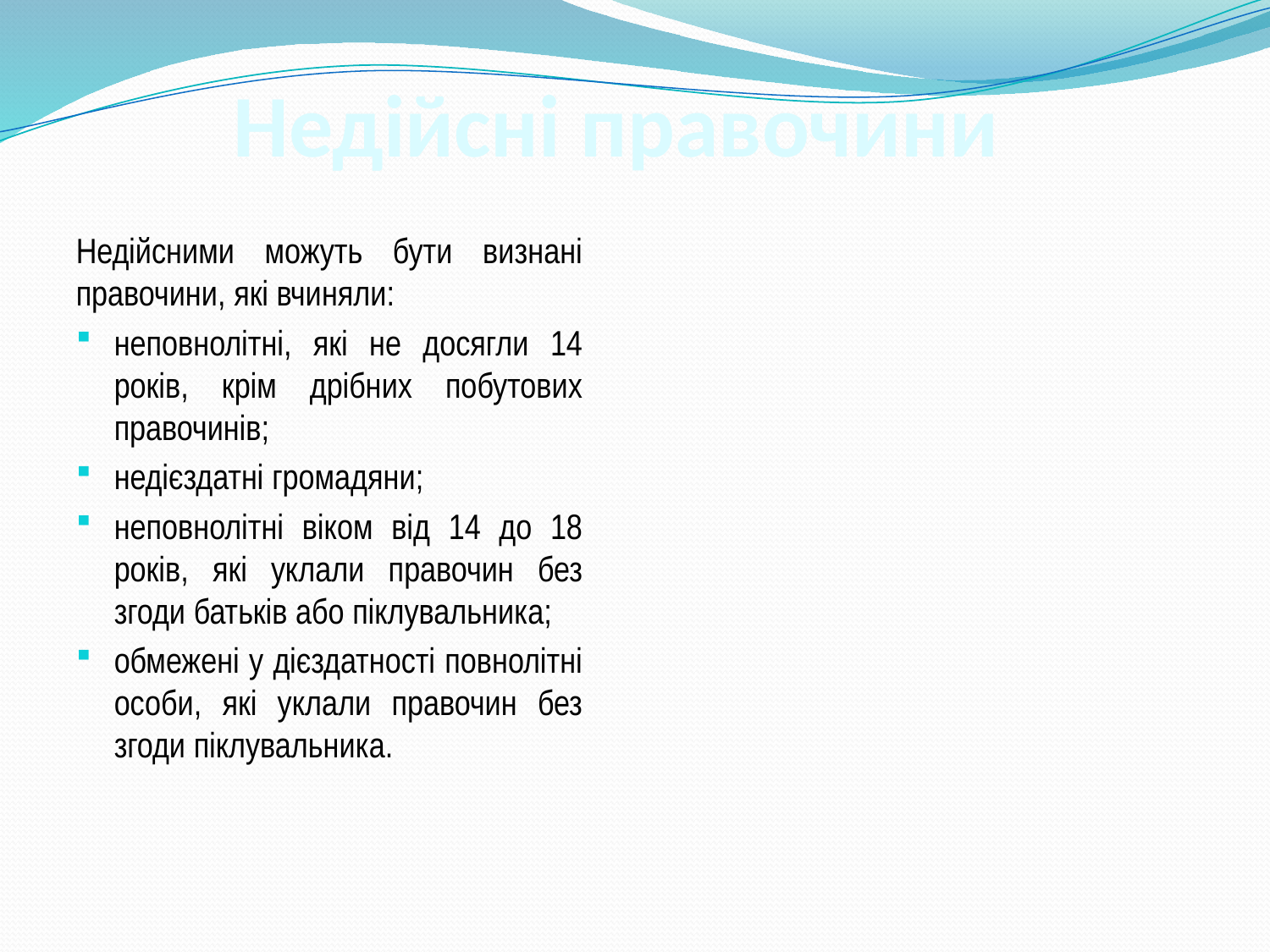

# Недійсні правочини
Недійсними можуть бути визнані правочини, які вчиняли:
неповнолітні, які не досягли 14 років, крім дрібних побутових правочинів;
недієздатні громадяни;
неповнолітні віком від 14 до 18 років, які уклали правочин без згоди батьків або піклувальника;
обмежені у дієздатності повнолітні особи, які уклали правочин без згоди піклувальника.